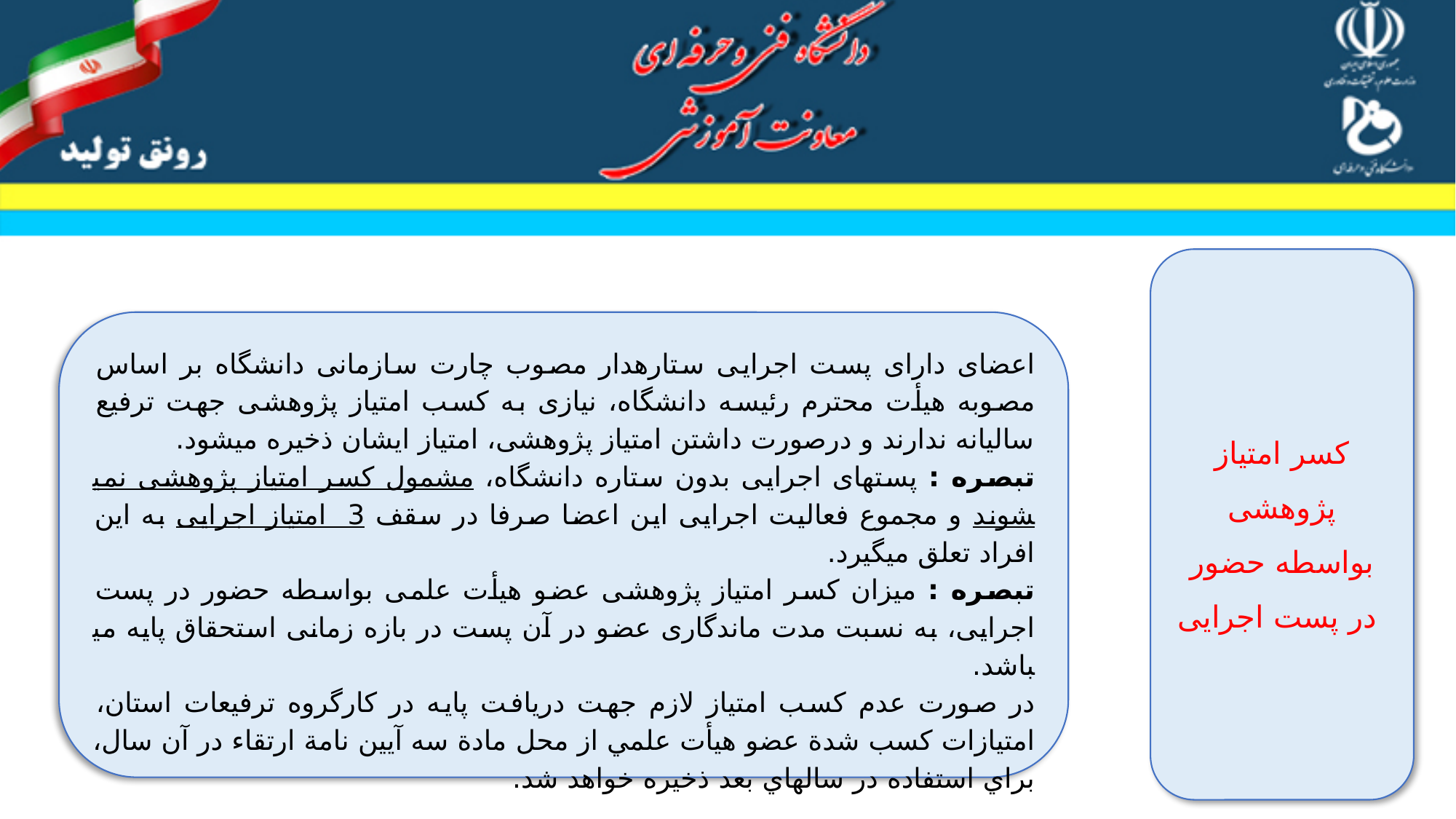

کسر امتیاز پژوهشی بواسطه حضور در پست اجرایی

اعضای دارای پست اجرایی ستاره­دار مصوب چارت سازمانی دانشگاه بر اساس مصوبه هیأت محترم رئیسه دانشگاه، نیازی به کسب امتیاز پژوهشی جهت ترفیع سالیانه ندارند و درصورت داشتن امتیاز پژوهشی، امتیاز ایشان ذخیره می­شود.
تبصره : پست­های اجرایی بدون ستاره دانشگاه، مشمول کسر امتیاز پژوهشی نمی­شوند و مجموع فعالیت اجرایی این اعضا صرفا در سقف 3  امتیاز اجرایی به این افراد تعلق می­گیرد.
تبصره : میزان کسر امتیاز پژوهشی عضو هیأت علمی بواسطه حضور در پست اجرایی، به نسبت مدت ماندگاری عضو در آن پست در بازه زمانی استحقاق پایه می­باشد.
در صورت عدم کسب امتیاز لازم جهت دریافت پايه در کارگروه ترفيعات استان، امتيازات کسب شدة عضو هيأت علمي از محل مادة سه آيين نامة ارتقاء در آن سال، براي استفاده در سال­هاي بعد ذخیره خواهد شد.